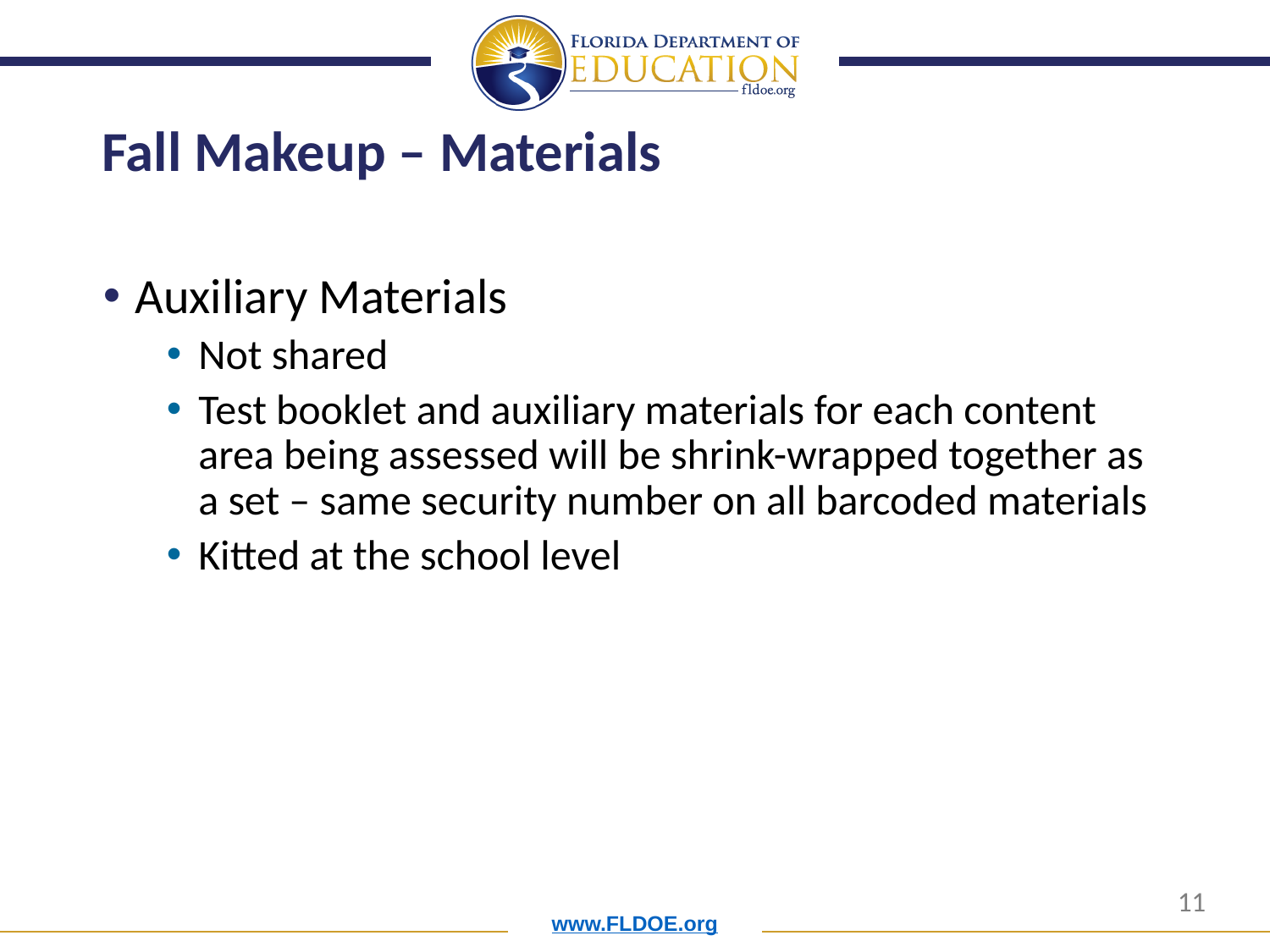

# Fall Makeup – Materials
Auxiliary Materials
Not shared
Test booklet and auxiliary materials for each content area being assessed will be shrink-wrapped together as a set – same security number on all barcoded materials
Kitted at the school level